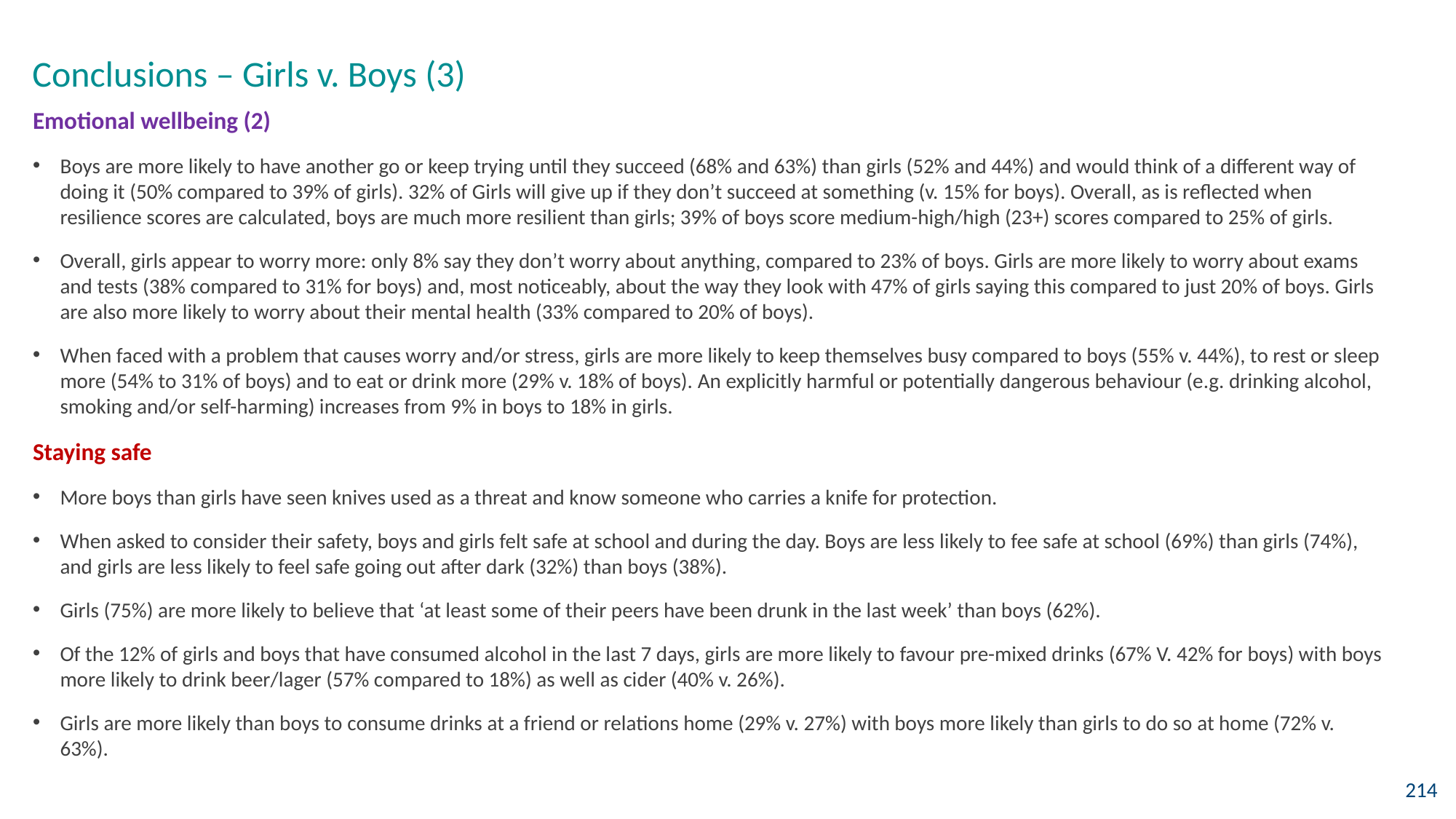

Conclusions – Girls v. Boys (3)
Emotional wellbeing (2)
Boys are more likely to have another go or keep trying until they succeed (68% and 63%) than girls (52% and 44%) and would think of a different way of doing it (50% compared to 39% of girls). 32% of Girls will give up if they don’t succeed at something (v. 15% for boys). Overall, as is reflected when resilience scores are calculated, boys are much more resilient than girls; 39% of boys score medium-high/high (23+) scores compared to 25% of girls.
Overall, girls appear to worry more: only 8% say they don’t worry about anything, compared to 23% of boys. Girls are more likely to worry about exams and tests (38% compared to 31% for boys) and, most noticeably, about the way they look with 47% of girls saying this compared to just 20% of boys. Girls are also more likely to worry about their mental health (33% compared to 20% of boys).
When faced with a problem that causes worry and/or stress, girls are more likely to keep themselves busy compared to boys (55% v. 44%), to rest or sleep more (54% to 31% of boys) and to eat or drink more (29% v. 18% of boys). An explicitly harmful or potentially dangerous behaviour (e.g. drinking alcohol, smoking and/or self-harming) increases from 9% in boys to 18% in girls.
Staying safe
More boys than girls have seen knives used as a threat and know someone who carries a knife for protection.
When asked to consider their safety, boys and girls felt safe at school and during the day. Boys are less likely to fee safe at school (69%) than girls (74%), and girls are less likely to feel safe going out after dark (32%) than boys (38%).
Girls (75%) are more likely to believe that ‘at least some of their peers have been drunk in the last week’ than boys (62%).
Of the 12% of girls and boys that have consumed alcohol in the last 7 days, girls are more likely to favour pre-mixed drinks (67% V. 42% for boys) with boys more likely to drink beer/lager (57% compared to 18%) as well as cider (40% v. 26%).
Girls are more likely than boys to consume drinks at a friend or relations home (29% v. 27%) with boys more likely than girls to do so at home (72% v. 63%).